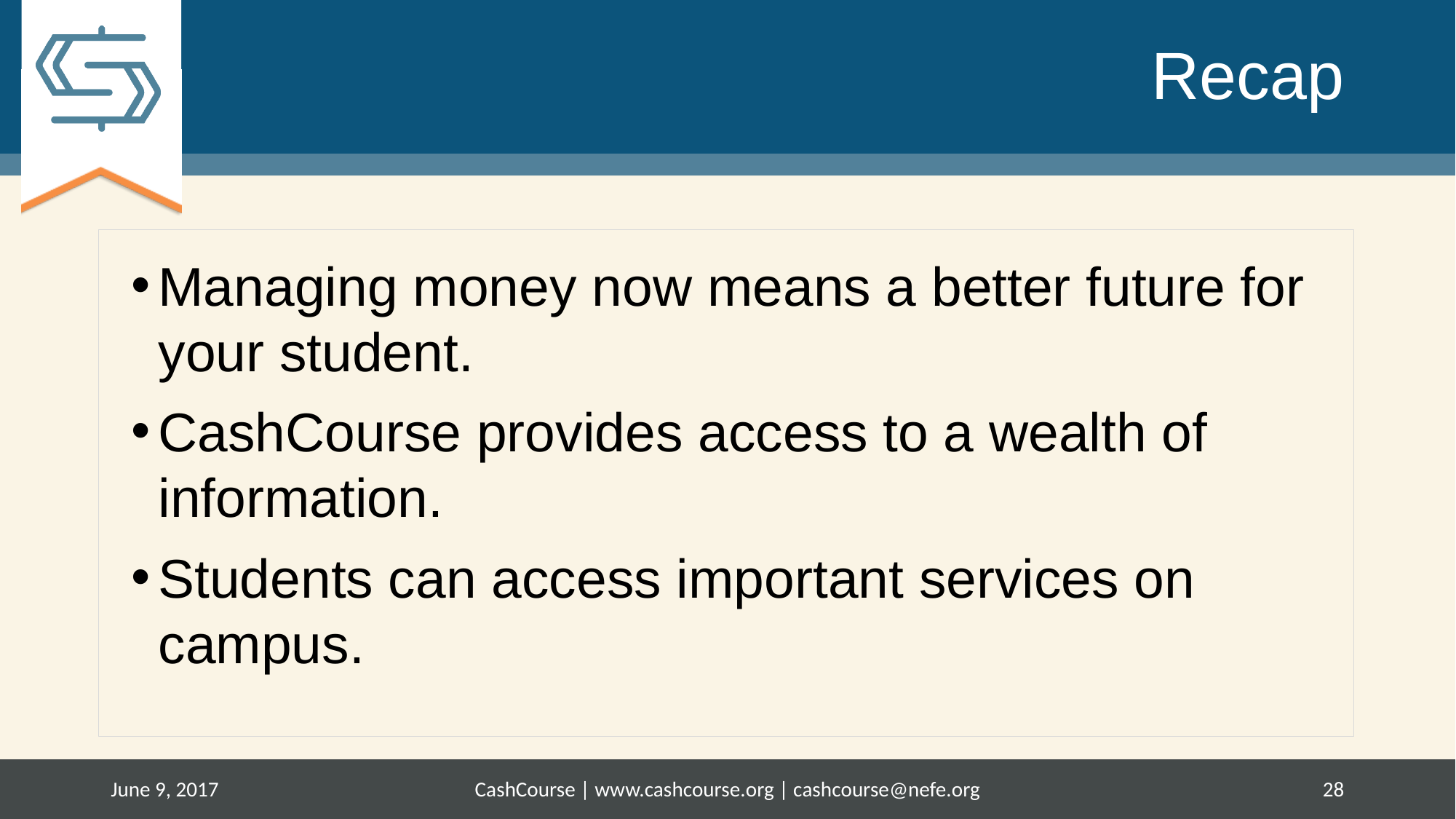

# Recap
Managing money now means a better future for your student.
CashCourse provides access to a wealth of information.
Students can access important services on campus.
June 9, 2017
CashCourse | www.cashcourse.org | cashcourse@nefe.org
28